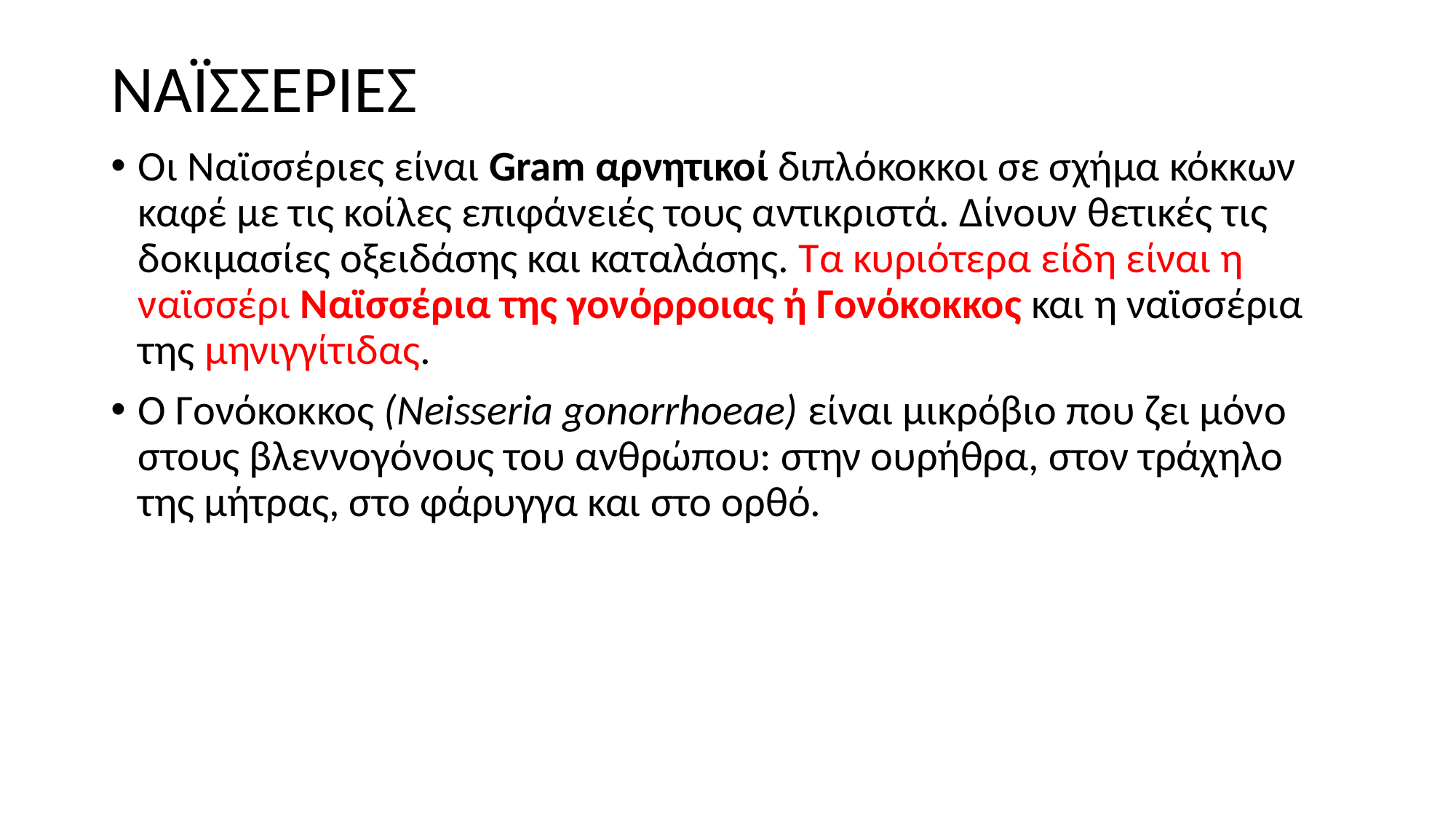

# ΝΑΪΣΣΕΡΙΕΣ
Οι Ναϊσσέριες είναι Gram αρνητικοί διπλόκοκκοι σε σχήμα κόκκων καφέ με τις κοίλες επιφάνειές τους αντικριστά. Δίνουν θετικές τις δοκιμασίες οξειδάσης και καταλάσης. Τα κυριότερα είδη είναι η ναϊσσέρι Ναϊσσέρια της γονόρροιας ή Γονόκοκκος και η ναϊσσέρια της μηνιγγίτιδας.
Ο Γονόκοκκος (Neisseria gonorrhoeae) είναι μικρόβιο που ζει μόνο στους βλεννογόνους του ανθρώπου: στην ουρήθρα, στον τράχηλο της μήτρας, στο φάρυγγα και στο ορθό.